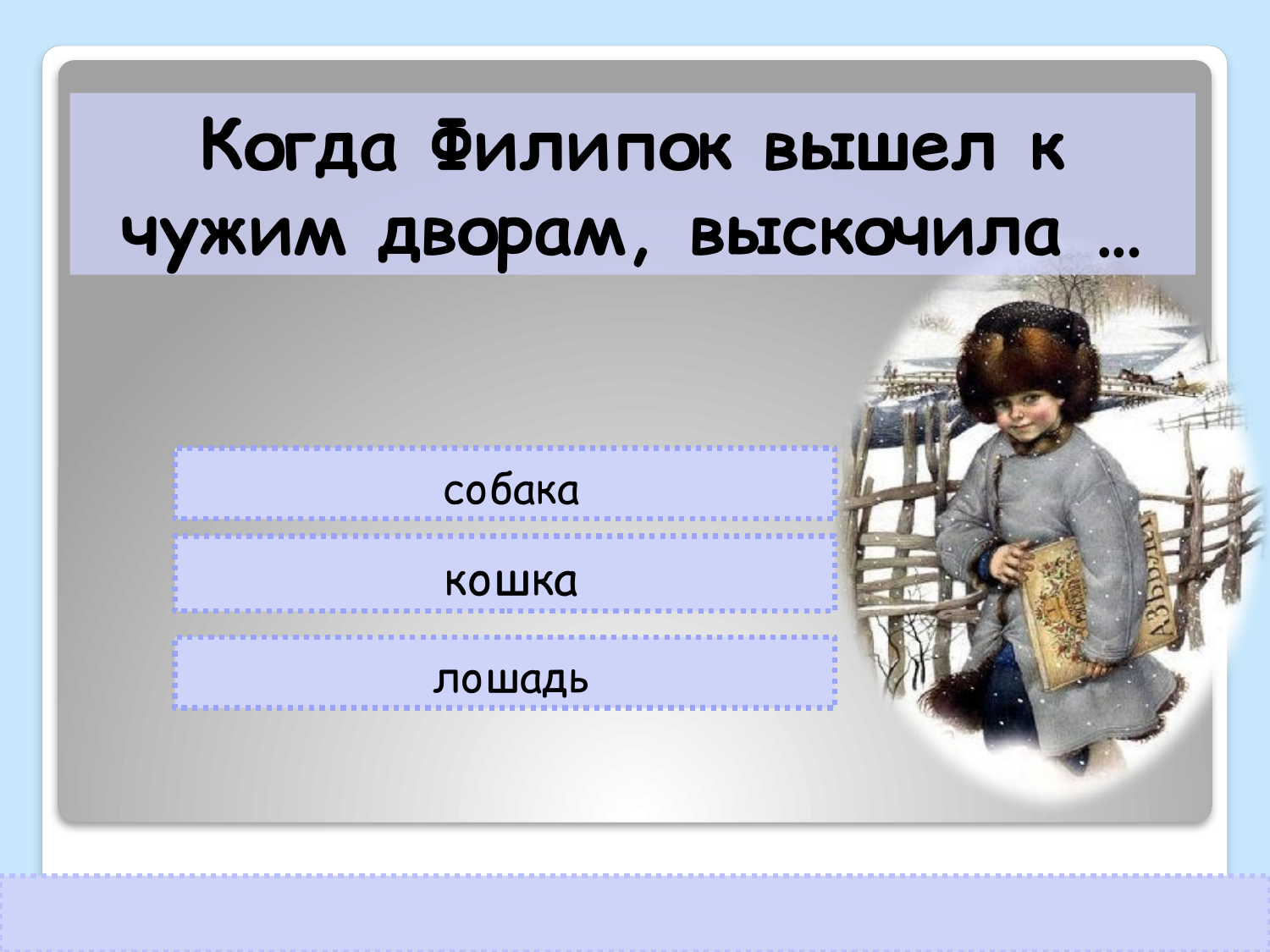

Когда Филипок вышел к чужим дворам, выскочила …
собака
кошка
лошадь